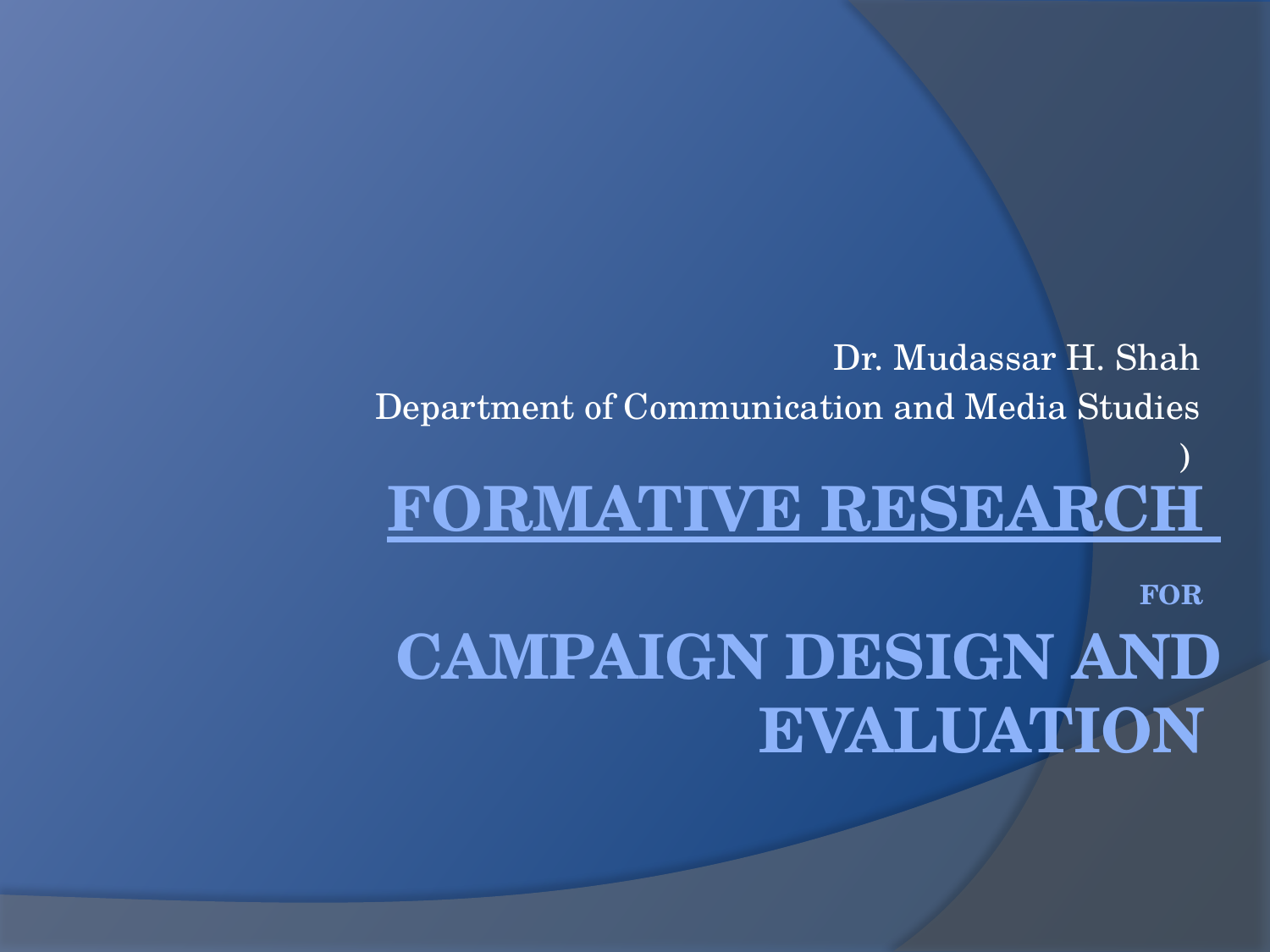

Dr. Mudassar H. Shah
Department of Communication and Media Studies
)
# Formative Research for Campaign Design and Evaluation